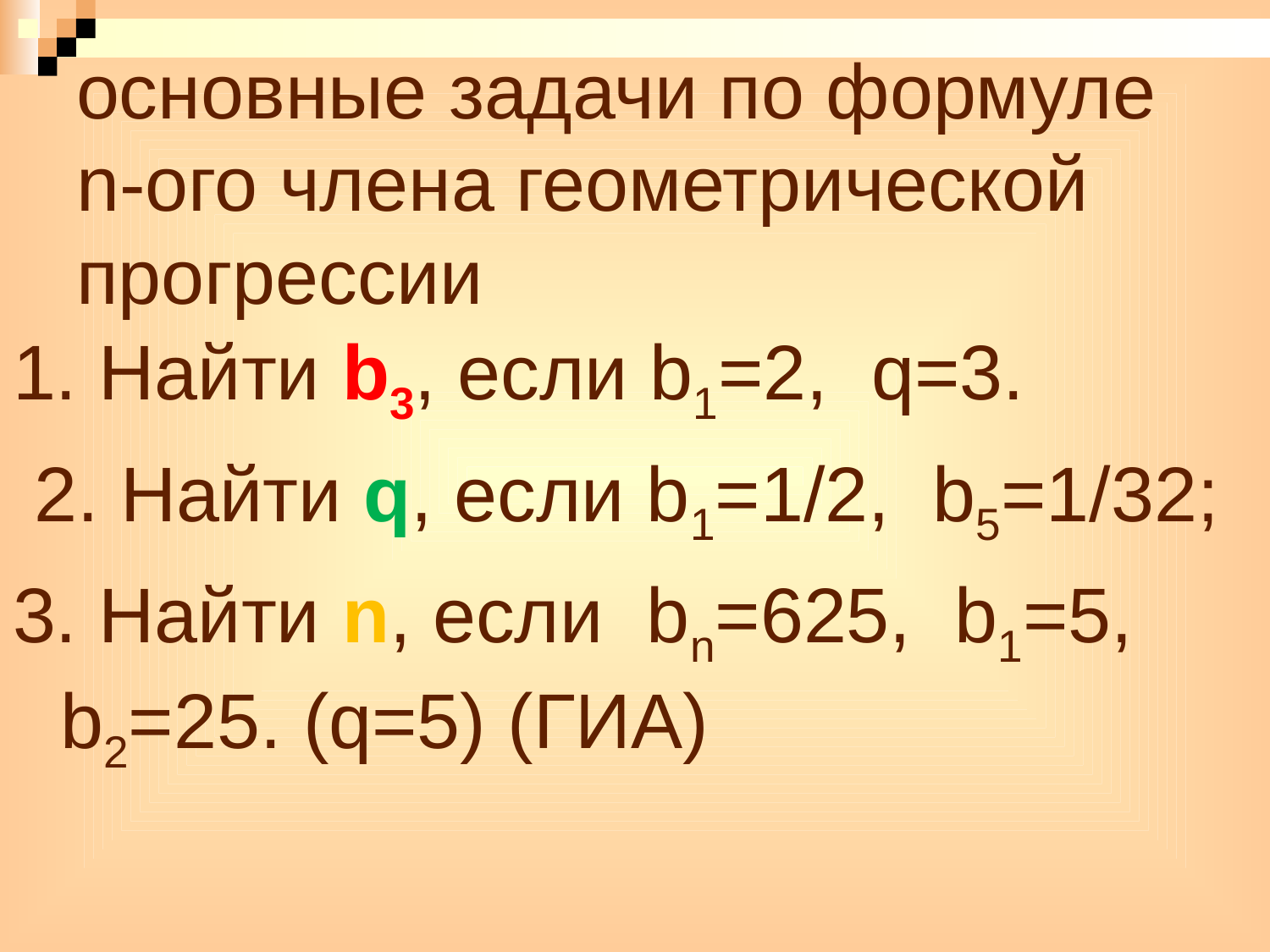

# основные задачи по формуле n-ого члена геометрической прогрессии
1. Найти b3, если b1=2,  q=3.
 2. Найти q, если b1=1/2,  b5=1/32;
3. Найти n, если  bn=625,  b1=5, b2=25. (q=5) (ГИА)